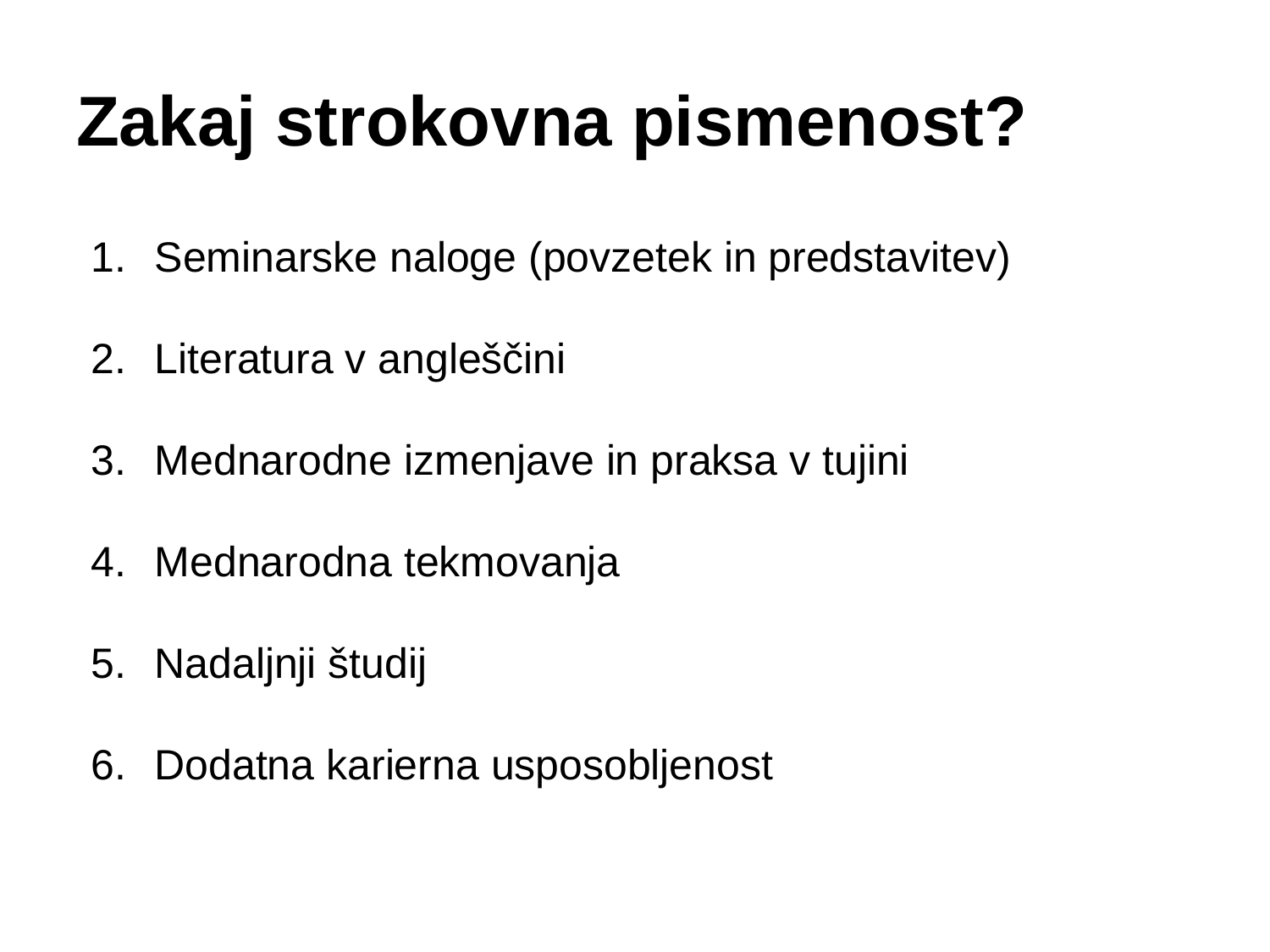

# Zakaj strokovna pismenost?
Seminarske naloge (povzetek in predstavitev)

Literatura v angleščini

Mednarodne izmenjave in praksa v tujini

Mednarodna tekmovanja

Nadaljnji študij

Dodatna karierna usposobljenost